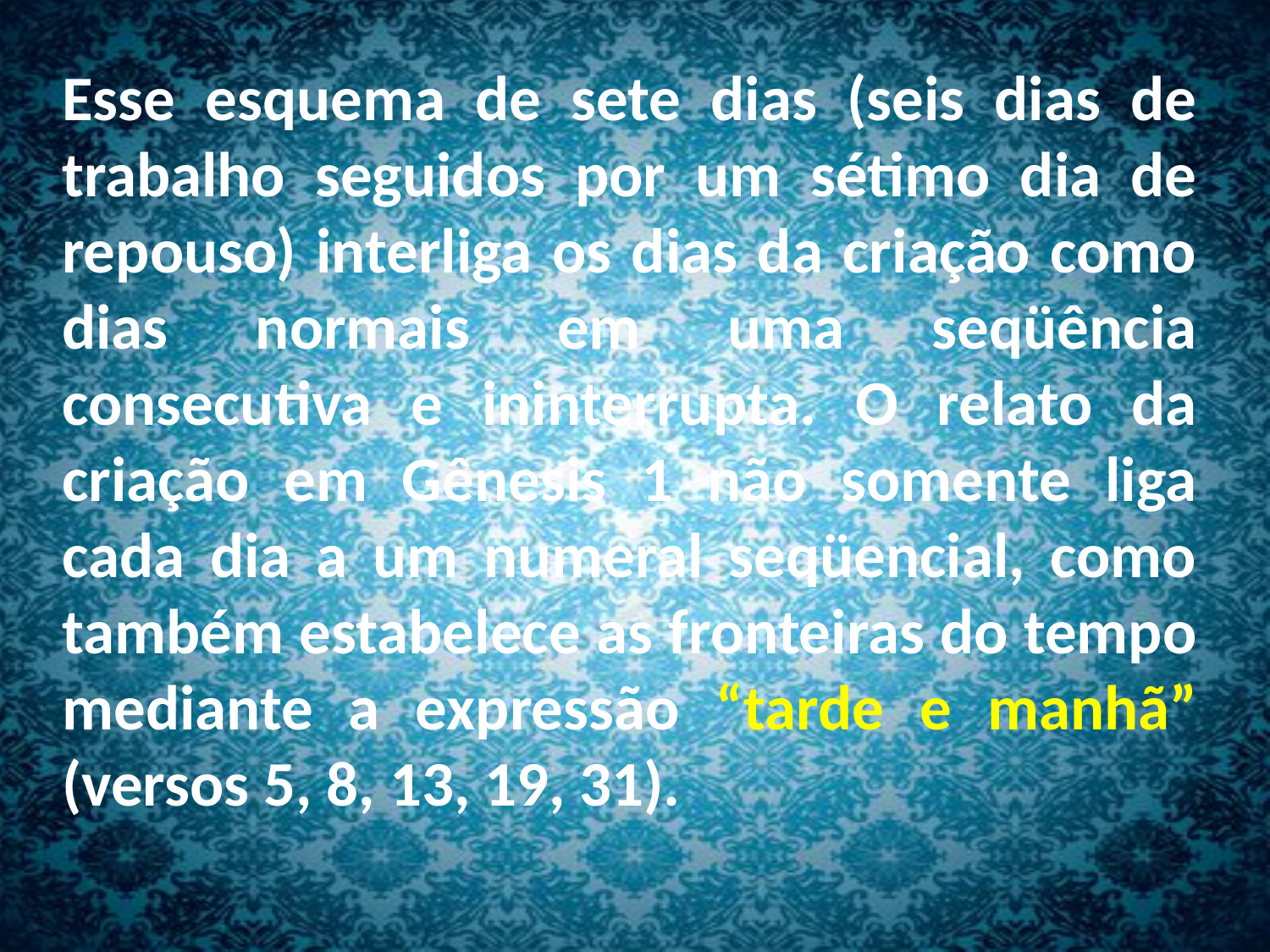

Esse esquema de sete dias (seis dias de trabalho seguidos por um sétimo dia de repouso) interliga os dias da criação como dias normais em uma seqüência consecutiva e ininterrupta. O relato da criação em Gênesis 1 não somente liga cada dia a um numeral seqüencial, como também estabelece as fronteiras do tempo mediante a expressão “tarde e manhã” (versos 5, 8, 13, 19, 31).